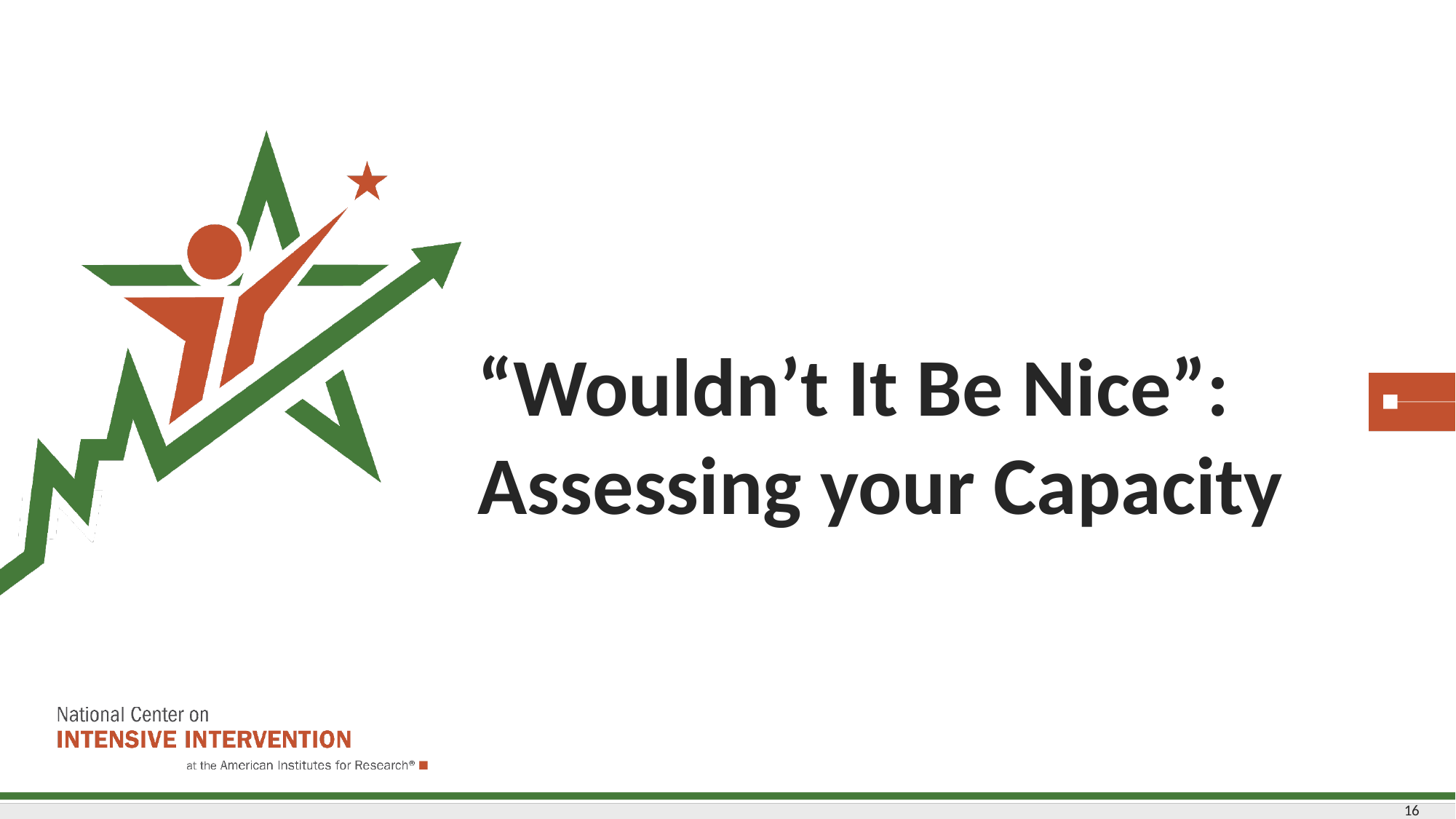

# “Wouldn’t It Be Nice”: Assessing your Capacity
16